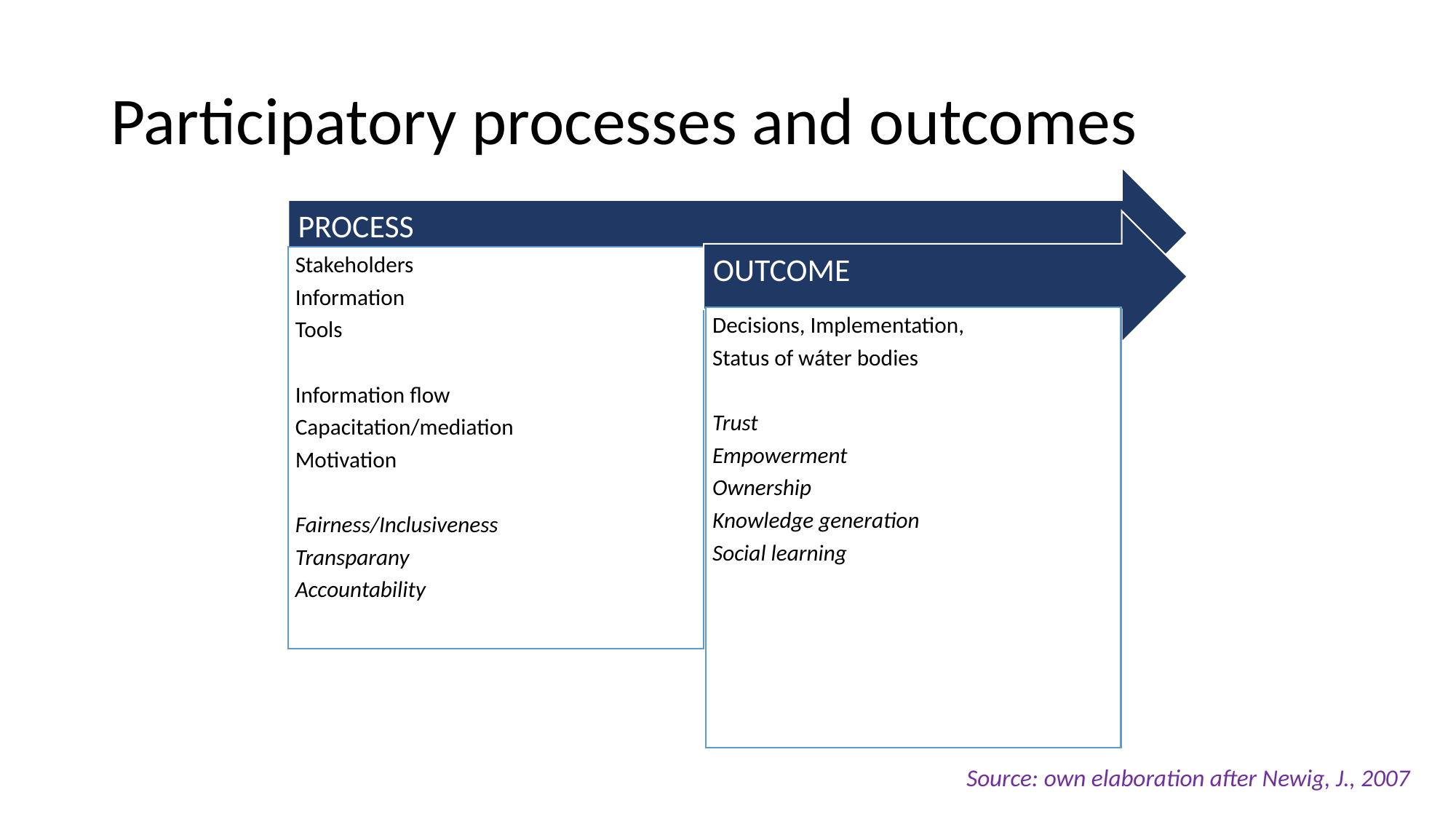

# Participatory processes and outcomes
PROCESS
Stakeholders
Information
Tools

Information flow
Capacitation/mediation
Motivation

Fairness/Inclusiveness
Transparany
Accountability
OUTCOME
Decisions, Implementation,
Status of wáter bodies

Trust
Empowerment
Ownership
Knowledge generation
Social learning
Source: own elaboration after Newig, J., 2007